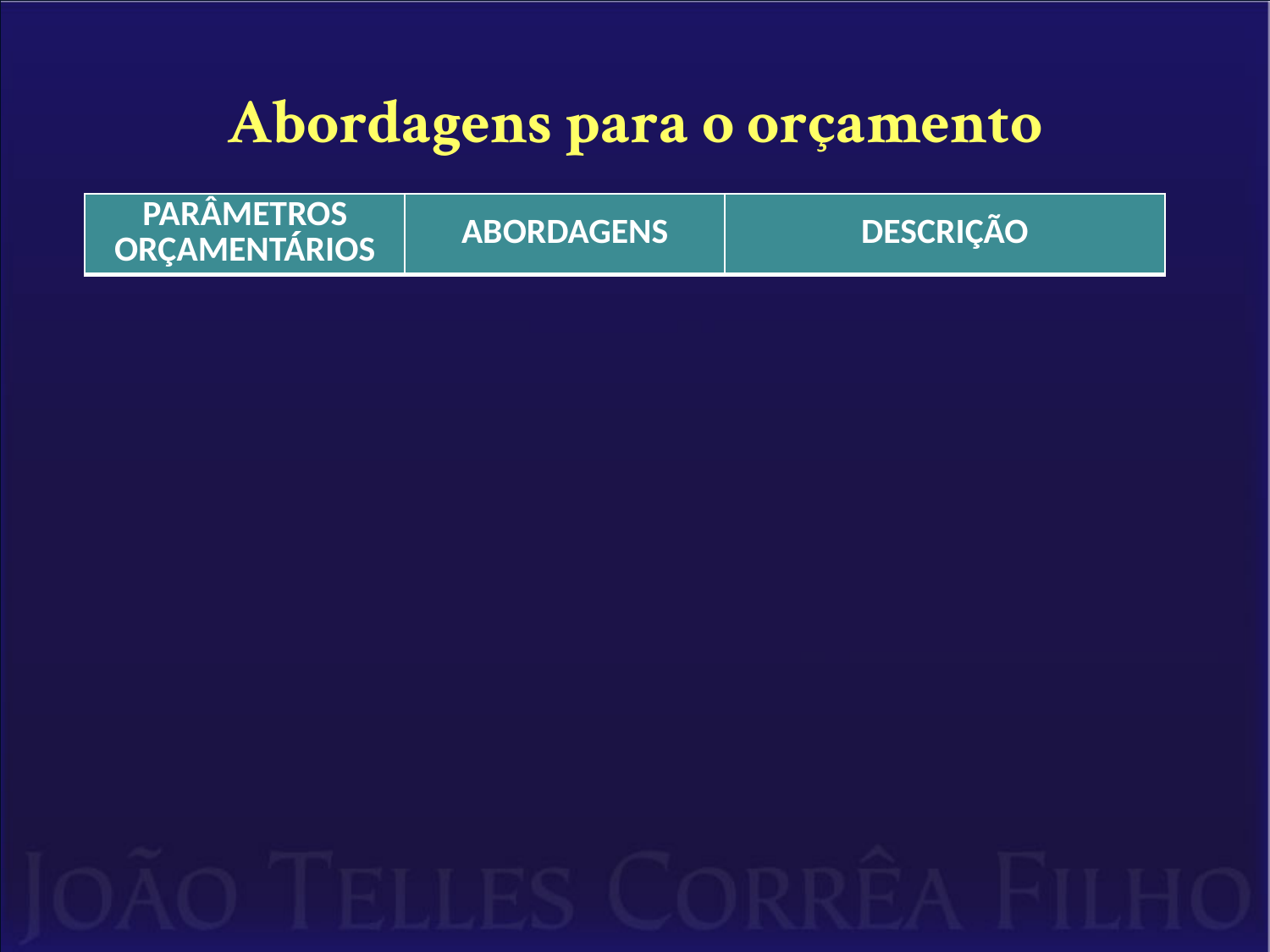

# Abordagens para o orçamento
| PARÂMETROS ORÇAMENTÁRIOS | ABORDAGENS | DESCRIÇÃO |
| --- | --- | --- |